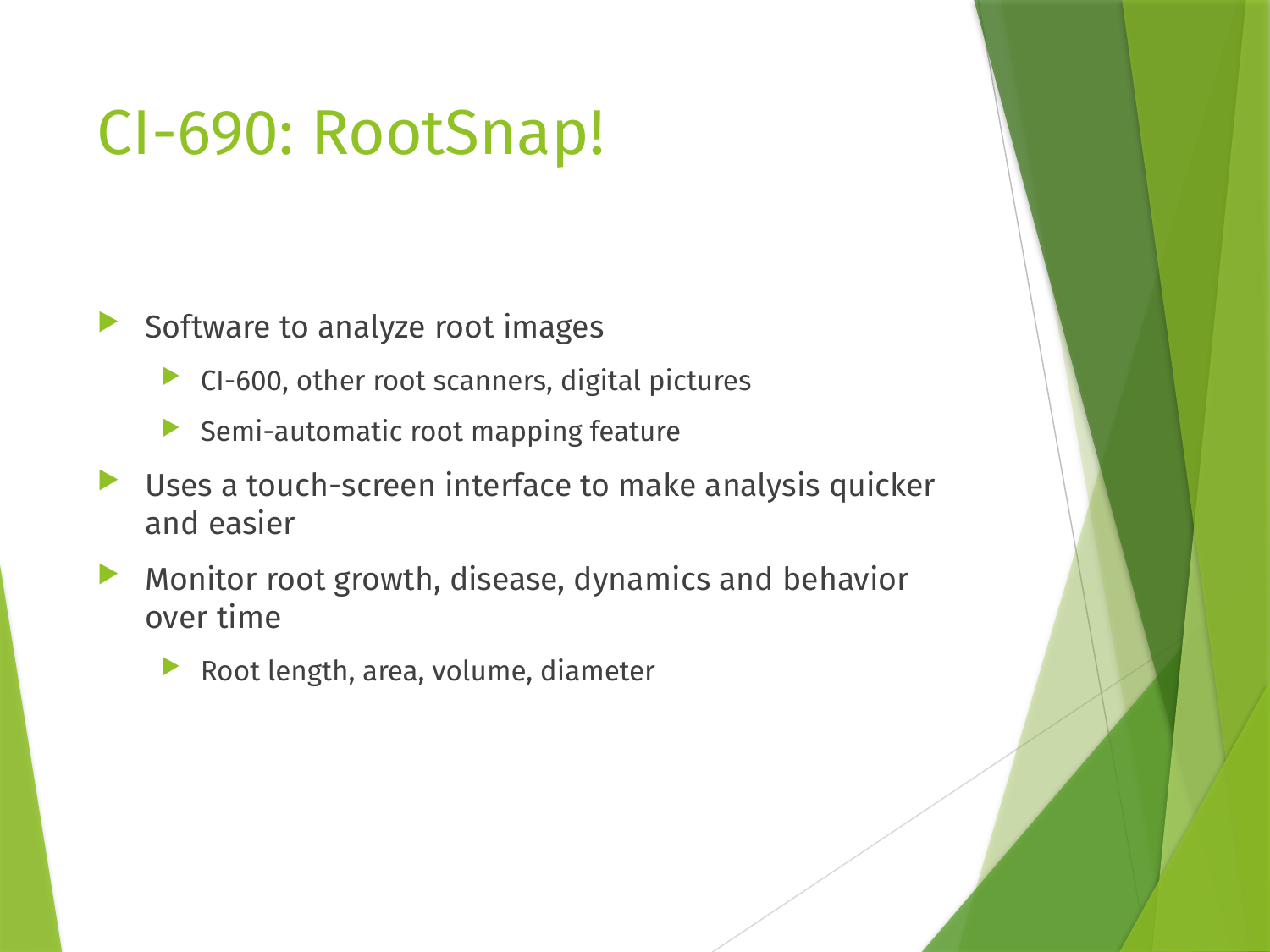

# CI-690: RootSnap!
Software to analyze root images
CI-600, other root scanners, digital pictures
Semi-automatic root mapping feature
Uses a touch-screen interface to make analysis quicker and easier
Monitor root growth, disease, dynamics and behavior over time
Root length, area, volume, diameter